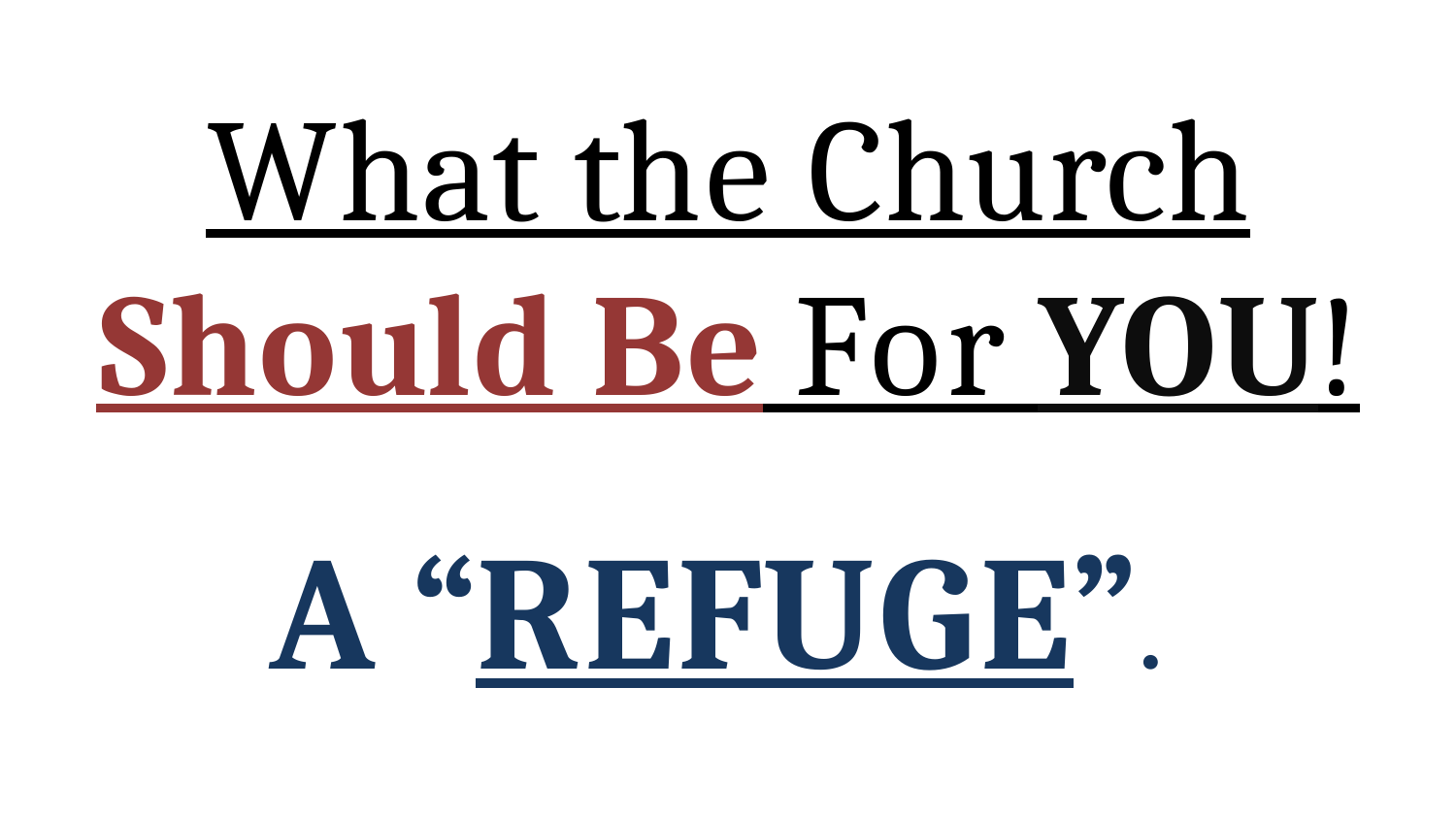

# What the Church Should Be For YOU!
A “REFUGE”.